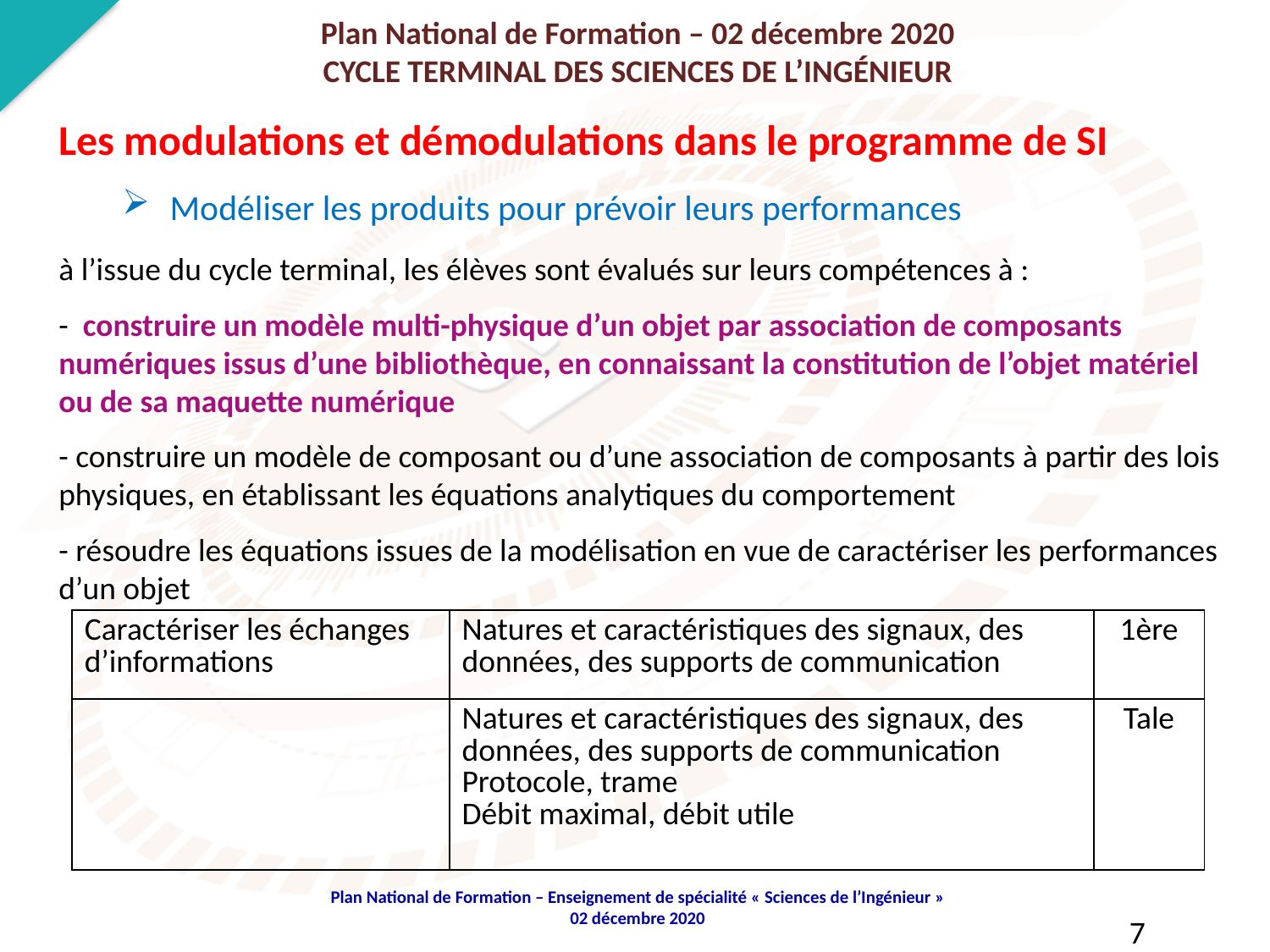

Plan National de Formation – 02 décembre 2020
CYCLE TERMINAL DES SCIENCES DE L’INGÉNIEUR
Les modulations et démodulations dans le programme de SI
Modéliser les produits pour prévoir leurs performances
à l’issue du cycle terminal, les élèves sont évalués sur leurs compétences à :
-  construire un modèle multi-physique d’un objet par association de composants numériques issus d’une bibliothèque, en connaissant la constitution de l’objet matériel ou de sa maquette numérique
- construire un modèle de composant ou d’une association de composants à partir des lois physiques, en établissant les équations analytiques du comportement
- résoudre les équations issues de la modélisation en vue de caractériser les performances d’un objet

| Caractériser les échanges d’informations | Natures et caractéristiques des signaux, des données, des supports de communication | 1ère |
| --- | --- | --- |
|  | Natures et caractéristiques des signaux, des données, des supports de communication Protocole, trame Débit maximal, débit utile | Tale |
	7